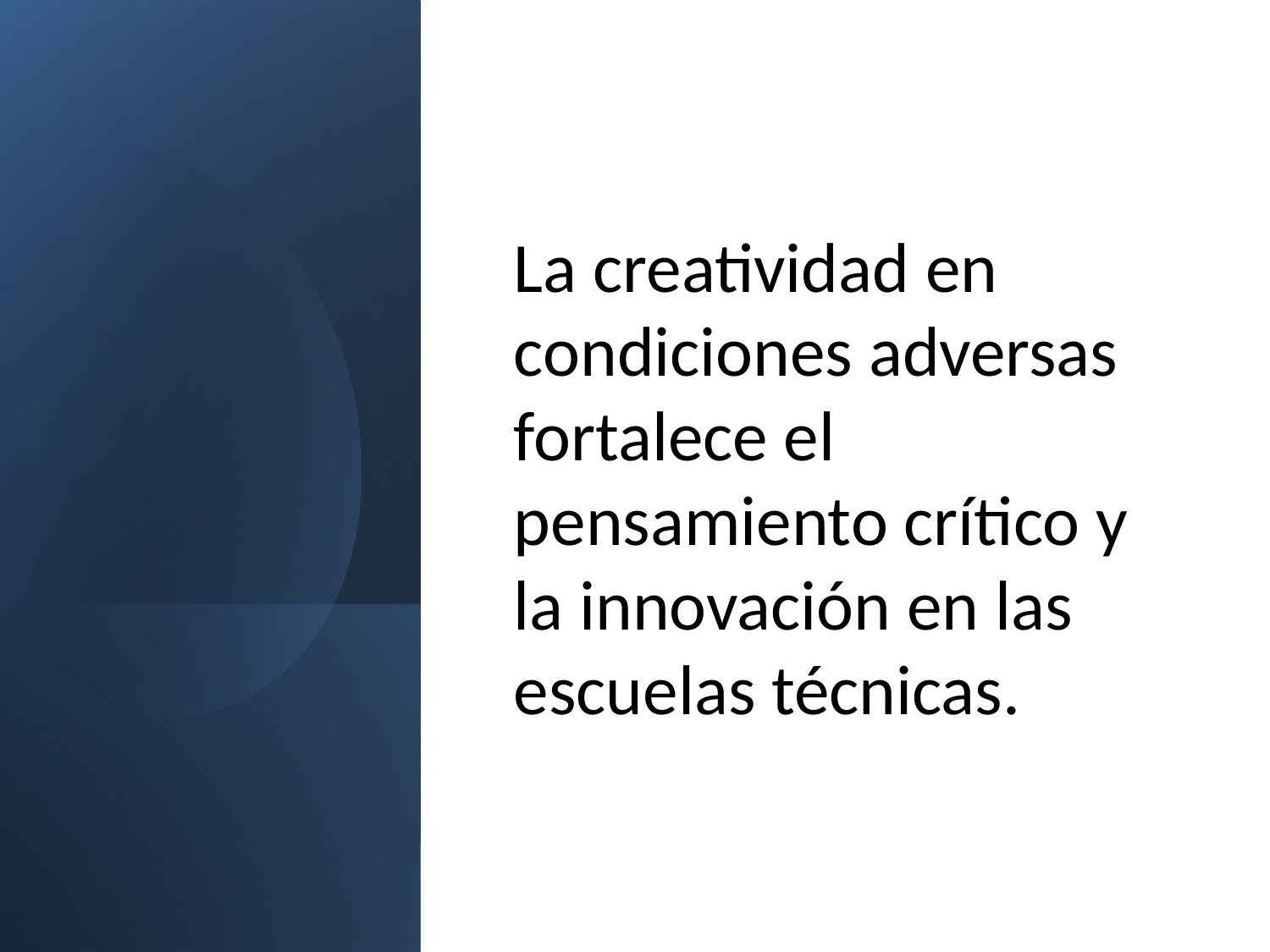

La creatividad en condiciones adversas fortalece el pensamiento crítico y la innovación en las escuelas técnicas.